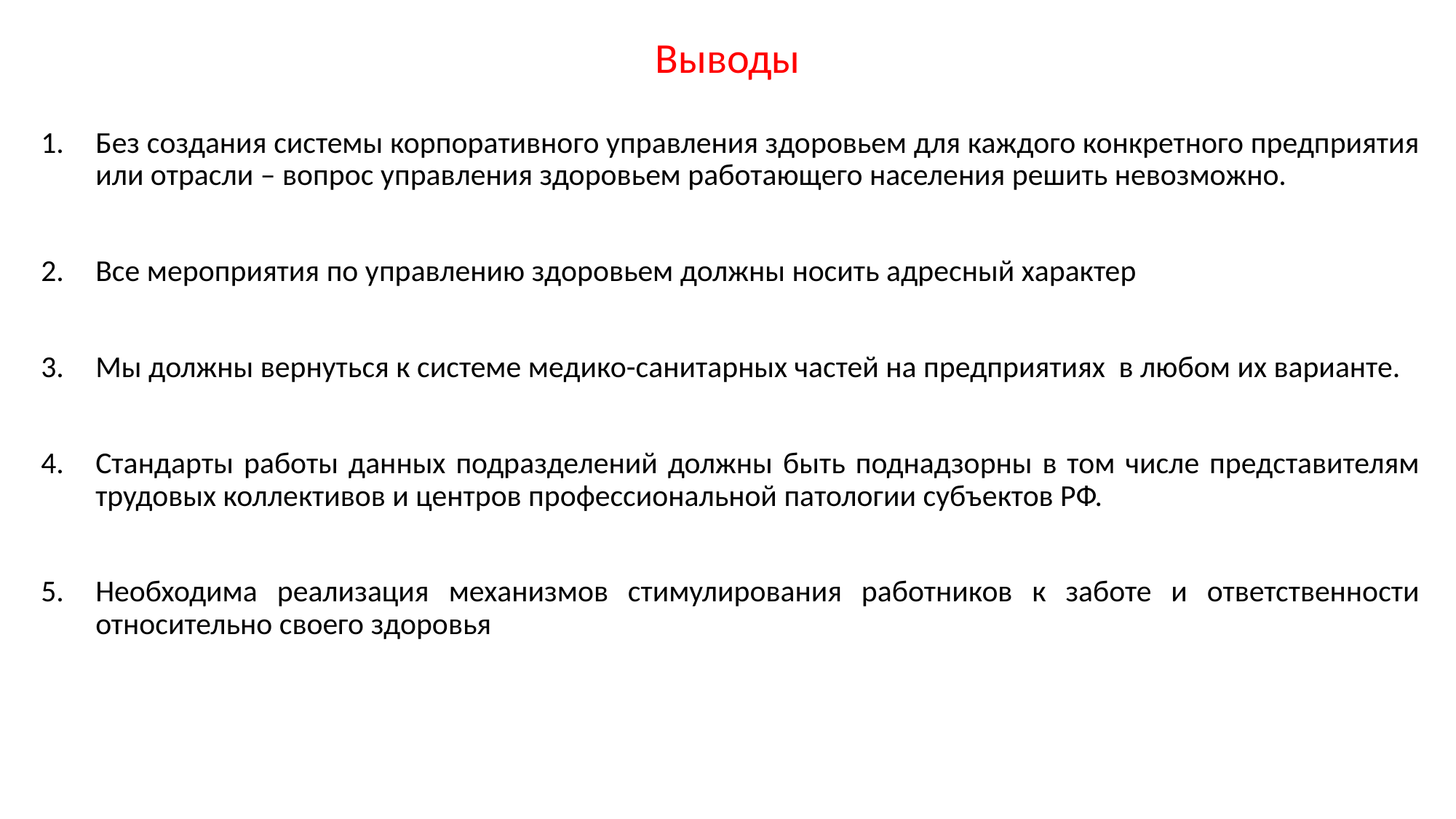

# Выводы
Без создания системы корпоративного управления здоровьем для каждого конкретного предприятия или отрасли – вопрос управления здоровьем работающего населения решить невозможно.

Все мероприятия по управлению здоровьем должны носить адресный характер

Мы должны вернуться к системе медико-санитарных частей на предприятиях  в любом их варианте.

Стандарты работы данных подразделений должны быть поднадзорны в том числе представителям трудовых коллективов и центров профессиональной патологии субъектов РФ.

Необходима реализация механизмов стимулирования работников к заботе и ответственности относительно своего здоровья